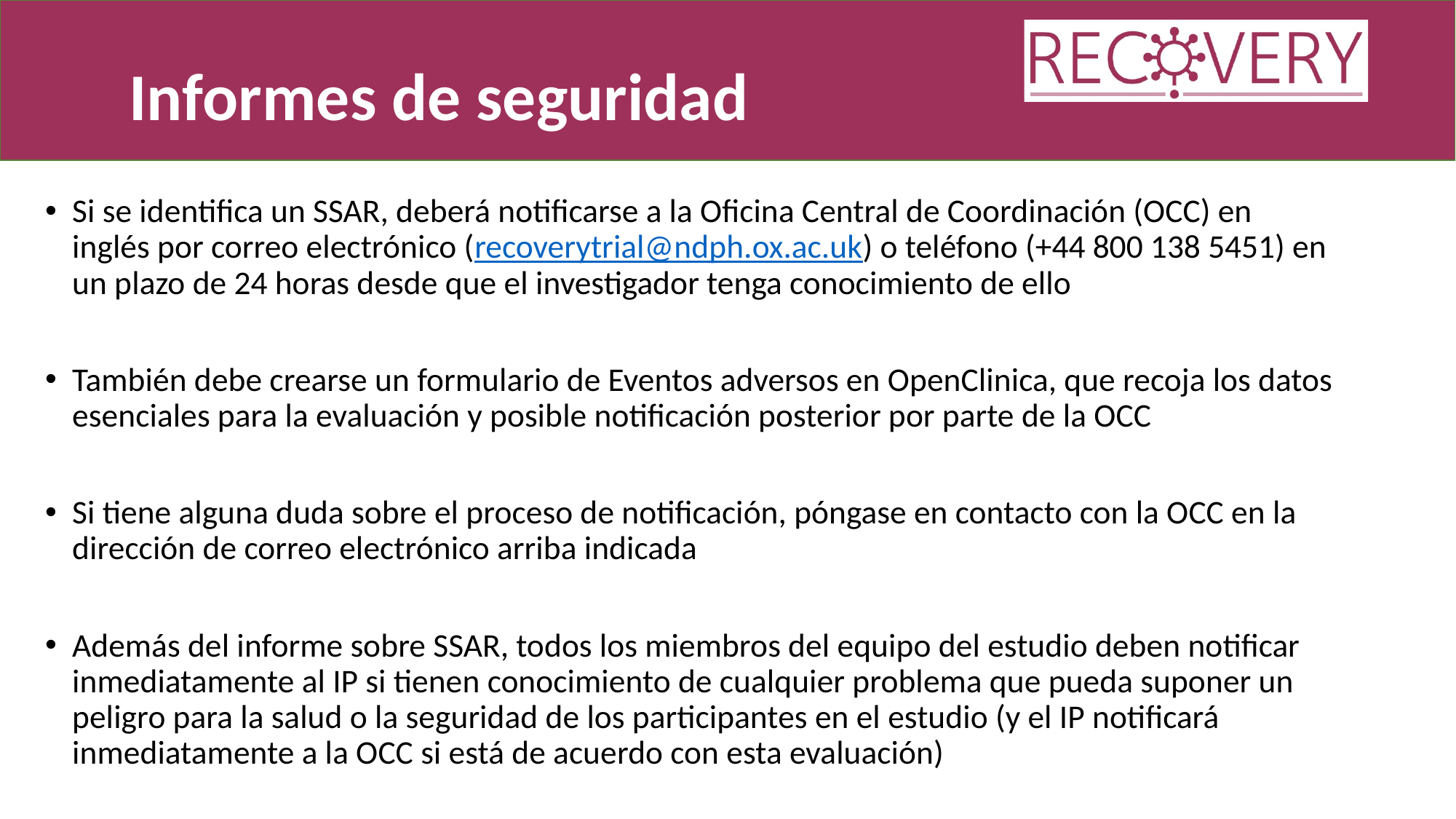

Informes de seguridad
Si se identifica un SSAR, deberá notificarse a la Oficina Central de Coordinación (OCC) en inglés por correo electrónico (recoverytrial@ndph.ox.ac.uk) o teléfono (+44 800 138 5451) en un plazo de 24 horas desde que el investigador tenga conocimiento de ello

También debe crearse un formulario de Eventos adversos en OpenClinica, que recoja los datos esenciales para la evaluación y posible notificación posterior por parte de la OCC

Si tiene alguna duda sobre el proceso de notificación, póngase en contacto con la OCC en la dirección de correo electrónico arriba indicada

Además del informe sobre SSAR, todos los miembros del equipo del estudio deben notificar inmediatamente al IP si tienen conocimiento de cualquier problema que pueda suponer un peligro para la salud o la seguridad de los participantes en el estudio (y el IP notificará inmediatamente a la OCC si está de acuerdo con esta evaluación)